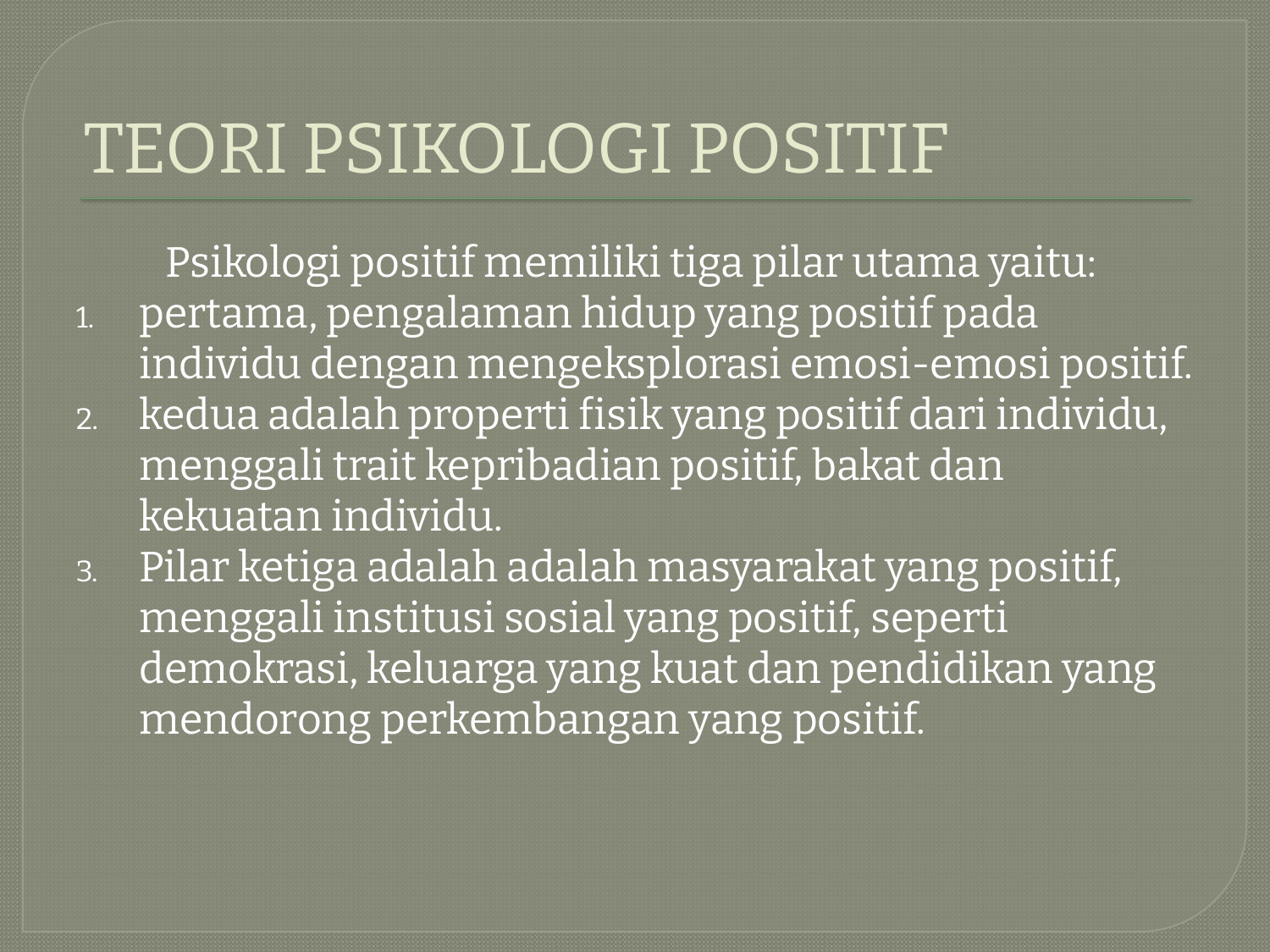

# TEORI PSIKOLOGI POSITIF
Psikologi positif memiliki tiga pilar utama yaitu:
pertama, pengalaman hidup yang positif pada individu dengan mengeksplorasi emosi-emosi positif.
kedua adalah properti ﬁsik yang positif dari individu, menggali trait kepribadian positif, bakat dan kekuatan individu.
Pilar ketiga adalah adalah masyarakat yang positif, menggali institusi sosial yang positif, seperti demokrasi, keluarga yang kuat dan pendidikan yang mendorong perkembangan yang positif.